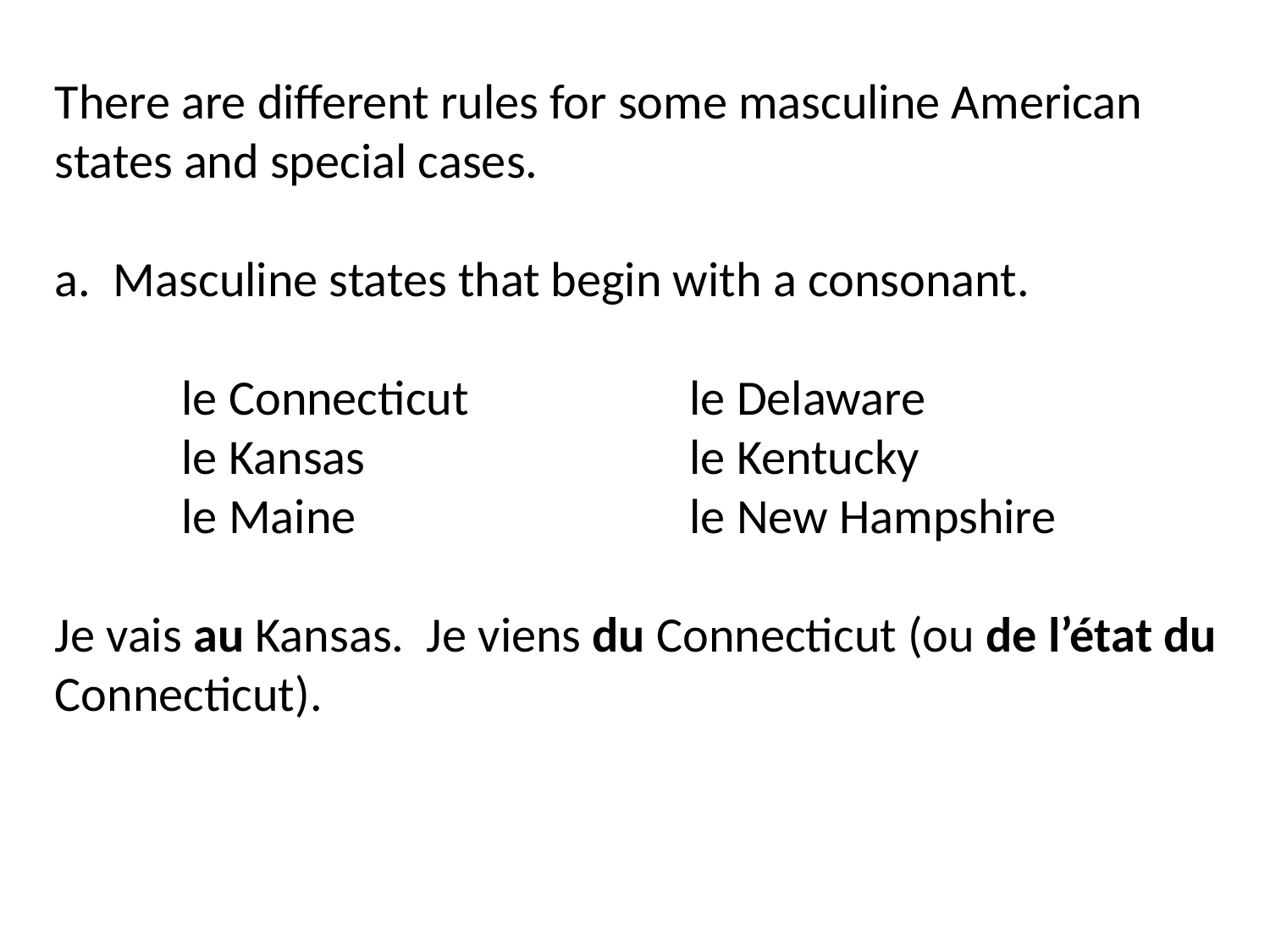

There are different rules for some masculine American states and special cases.

a.  Masculine states that begin with a consonant.
	le Connecticut		le Delaware
	le Kansas			le Kentucky
	le Maine			le New Hampshire
Je vais au Kansas.  Je viens du Connecticut (ou de l’état du Connecticut).